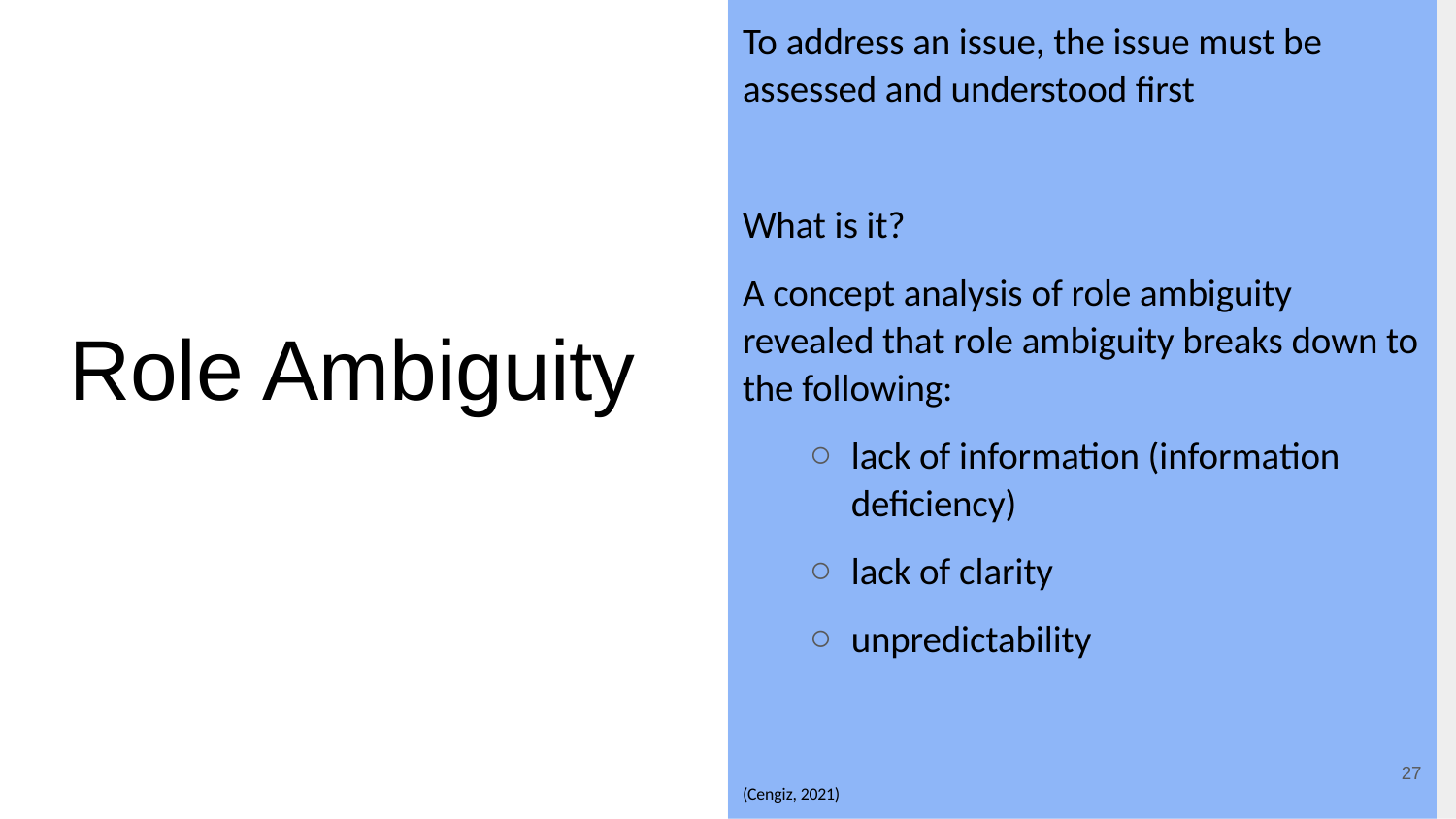

To address an issue, the issue must be assessed and understood first

What is it?
A concept analysis of role ambiguity revealed that role ambiguity breaks down to the following:
lack of information (information deficiency)
lack of clarity
unpredictability

(Cengiz, 2021)
# Role Ambiguity
27